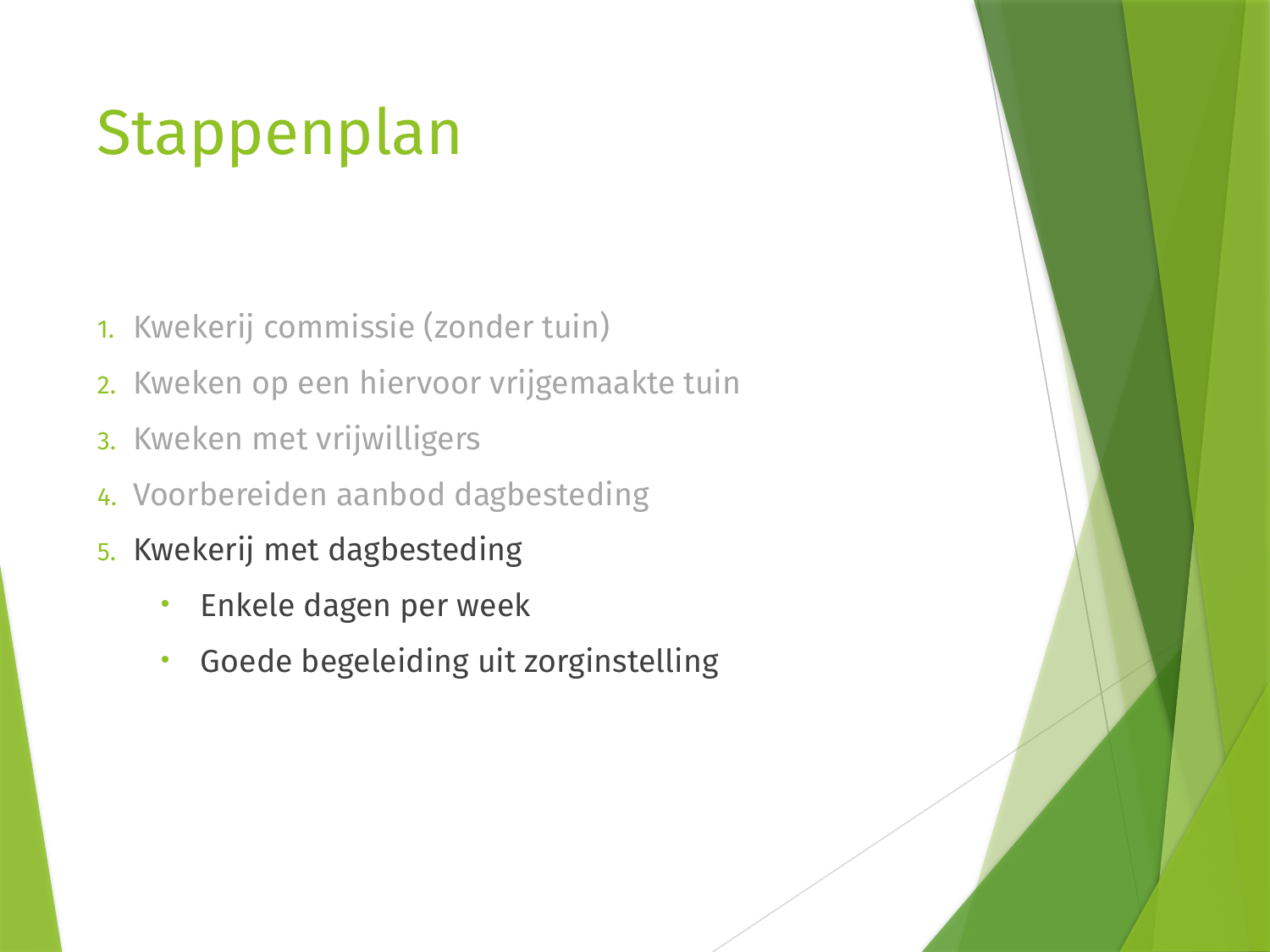

# Stappenplan
Kwekerij commissie (zonder tuin)
Kweken op een hiervoor vrijgemaakte tuin
Kweken met vrijwilligers
Voorbereiden aanbod dagbesteding
Kwekerij met dagbesteding
Enkele dagen per week
Goede begeleiding uit zorginstelling